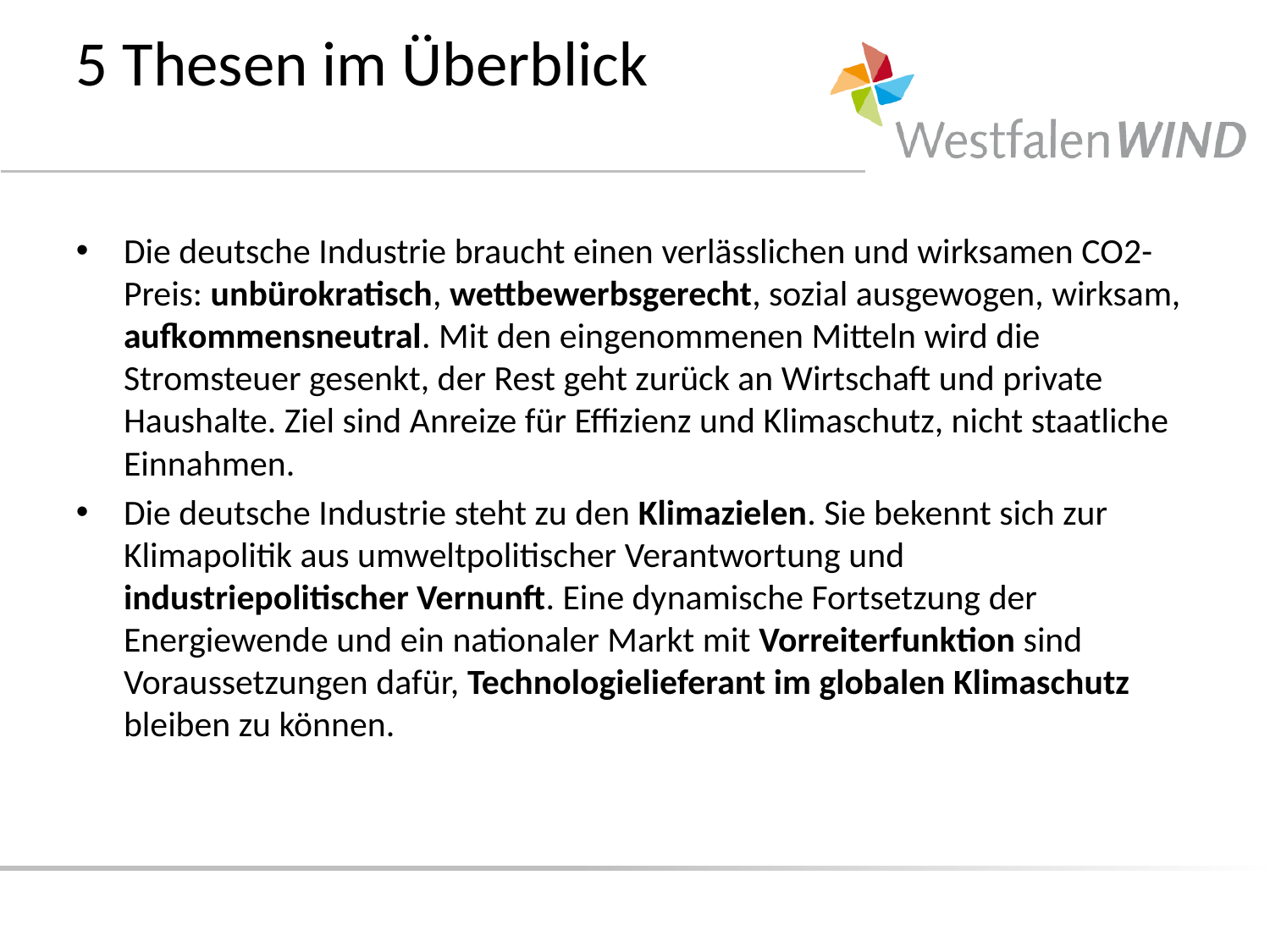

# 5 Thesen im Überblick
Die deutsche Industrie braucht einen verlässlichen und wirksamen CO2-Preis: unbürokratisch, wettbewerbsgerecht, sozial ausgewogen, wirksam, aufkommensneutral. Mit den eingenommenen Mitteln wird die Stromsteuer gesenkt, der Rest geht zurück an Wirtschaft und private Haushalte. Ziel sind Anreize für Effizienz und Klimaschutz, nicht staatliche Einnahmen.
Die deutsche Industrie steht zu den Klimazielen. Sie bekennt sich zur Klimapolitik aus umweltpolitischer Verantwortung und industriepolitischer Vernunft. Eine dynamische Fortsetzung der Energiewende und ein nationaler Markt mit Vorreiterfunktion sind Voraussetzungen dafür, Technologielieferant im globalen Klimaschutz bleiben zu können.